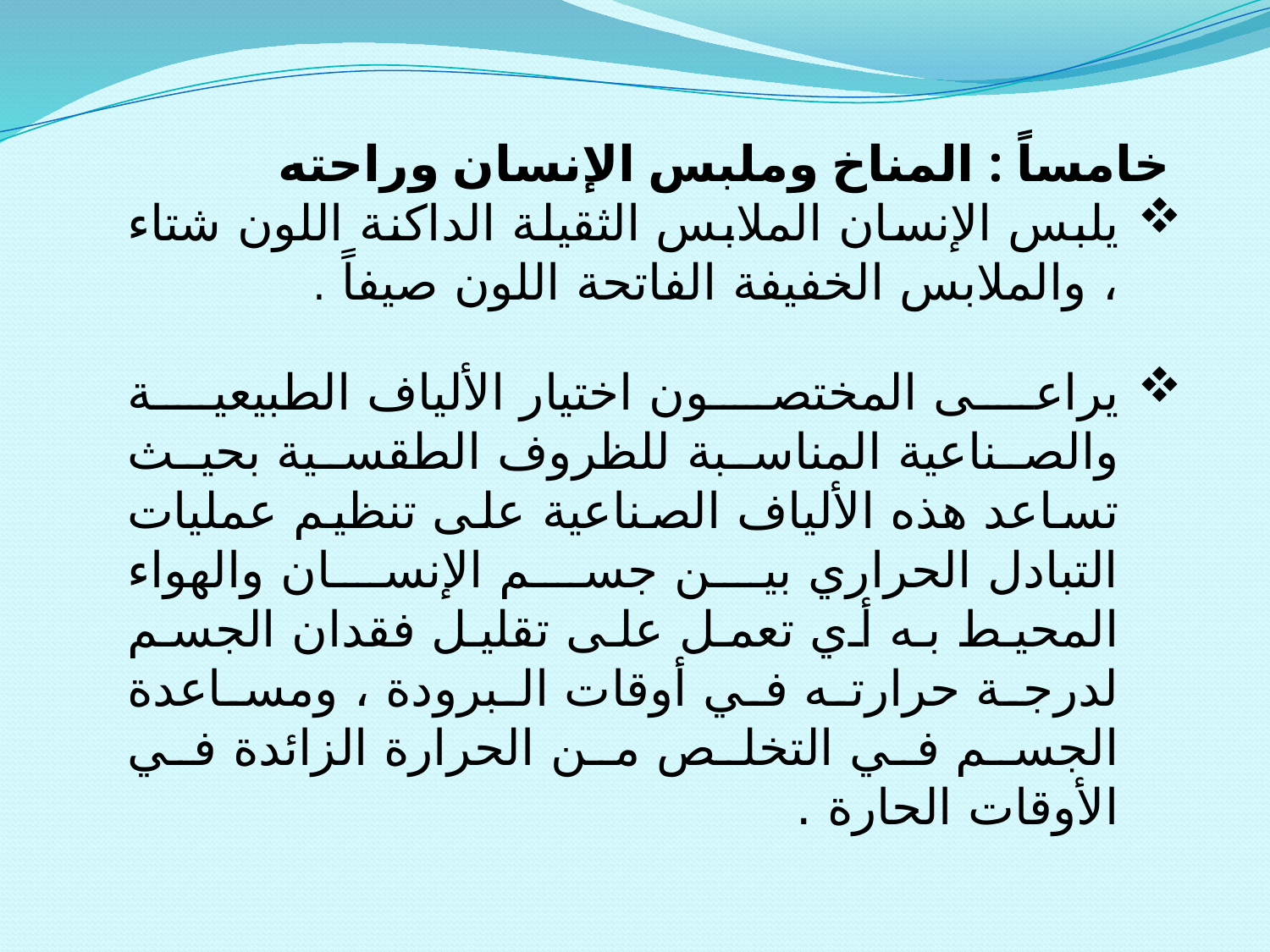

خامساً : المناخ وملبس الإنسان وراحته
يلبس الإنسان الملابس الثقيلة الداكنة اللون شتاء ، والملابس الخفيفة الفاتحة اللون صيفاً .

يراعى المختصون اختيار الألياف الطبيعية والصناعية المناسبة للظروف الطقسية بحيث تساعد هذه الألياف الصناعية على تنظيم عمليات التبادل الحراري بين جسم الإنسان والهواء المحيط به أي تعمل على تقليل فقدان الجسم لدرجة حرارته في أوقات البرودة ، ومساعدة الجسم في التخلص من الحرارة الزائدة في الأوقات الحارة .